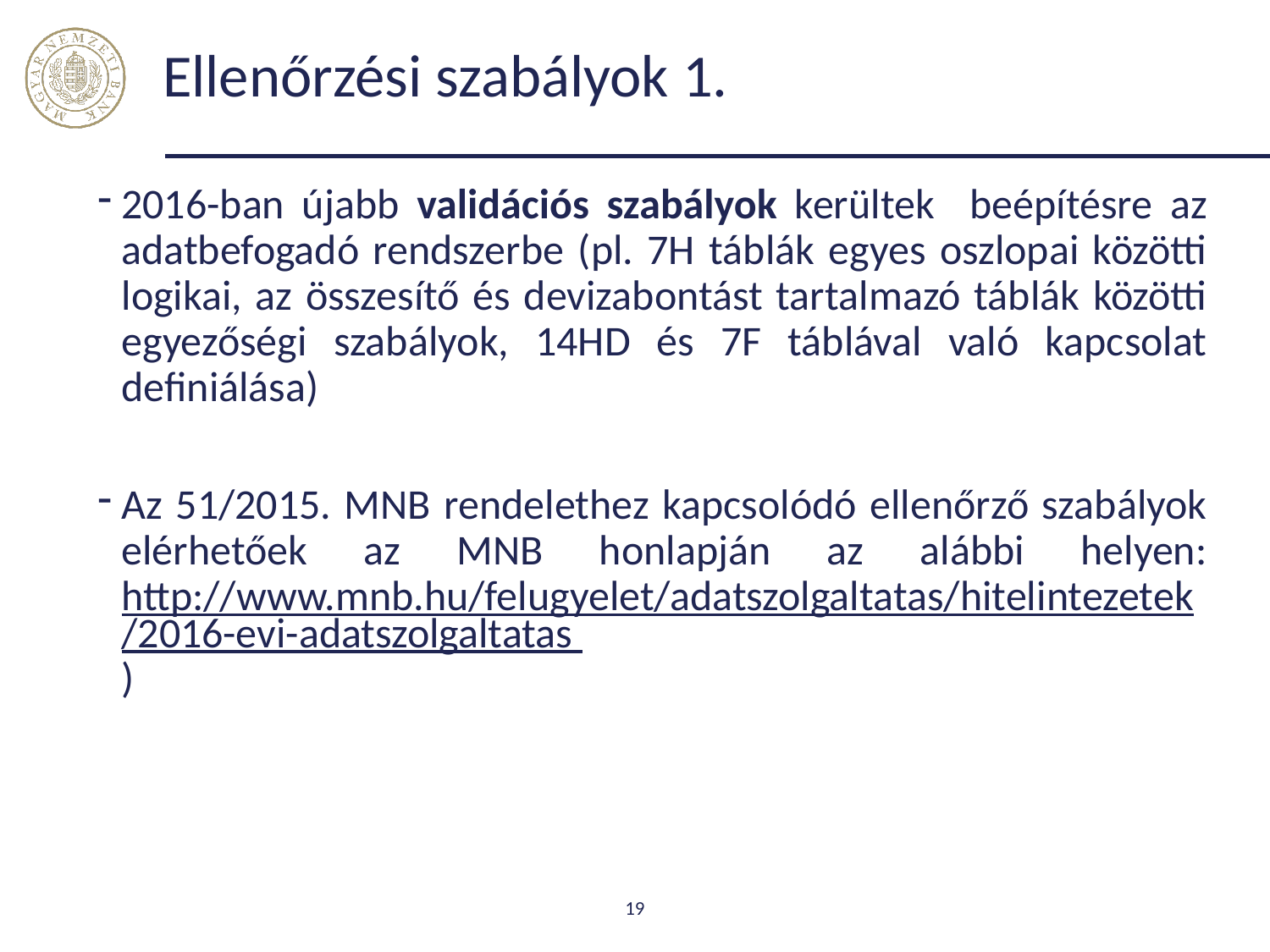

# Ellenőrzési szabályok 1.
2016-ban újabb validációs szabályok kerültek  beépítésre az adatbefogadó rendszerbe (pl. 7H táblák egyes oszlopai közötti logikai, az összesítő és devizabontást tartalmazó táblák közötti egyezőségi szabályok, 14HD és 7F táblával való kapcsolat definiálása)

Az 51/2015. MNB rendelethez kapcsolódó ellenőrző szabályok elérhetőek az MNB honlapján az alábbi helyen: http://www.mnb.hu/felugyelet/adatszolgaltatas/hitelintezetek/2016-evi-adatszolgaltatas )

19